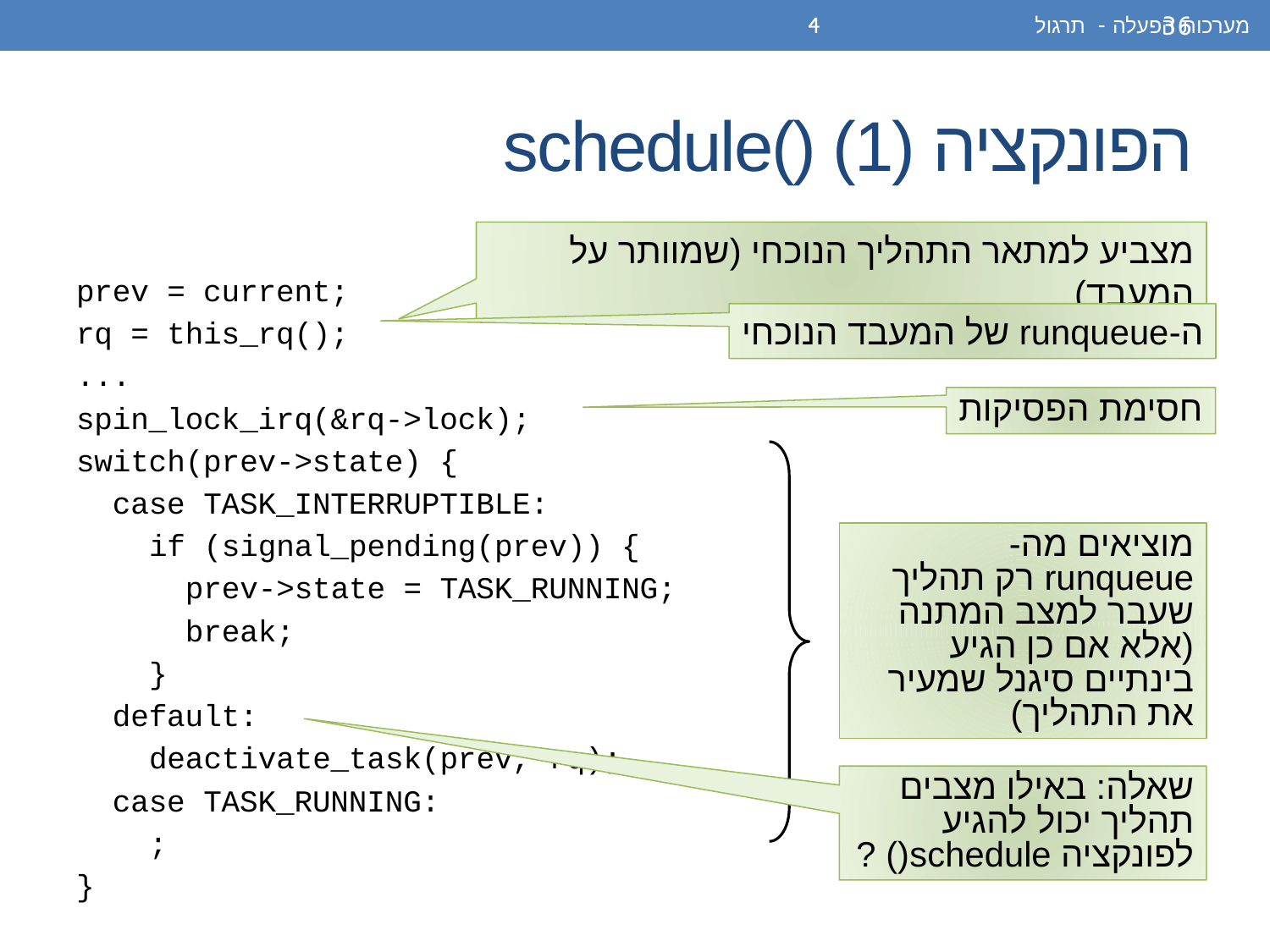

מערכות הפעלה - תרגול 4
36
# הפונקציה schedule() (1)

prev = current;
rq = this_rq();
...
spin_lock_irq(&rq->lock);
switch(prev->state) {
  case TASK_INTERRUPTIBLE:
    if (signal_pending(prev)) {
      prev->state = TASK_RUNNING;
      break;
    }
  default:
    deactivate_task(prev, rq);
  case TASK_RUNNING:
    ;
}
מצביע למתאר התהליך הנוכחי (שמוותר על המעבד)
ה-runqueue של המעבד הנוכחי
חסימת הפסיקות

מוציאים מה- runqueue רק תהליך שעבר למצב המתנה (אלא אם כן הגיע בינתיים סיגנל שמעיר את התהליך)
שאלה: באילו מצבים תהליך יכול להגיע לפונקציה schedule() ?